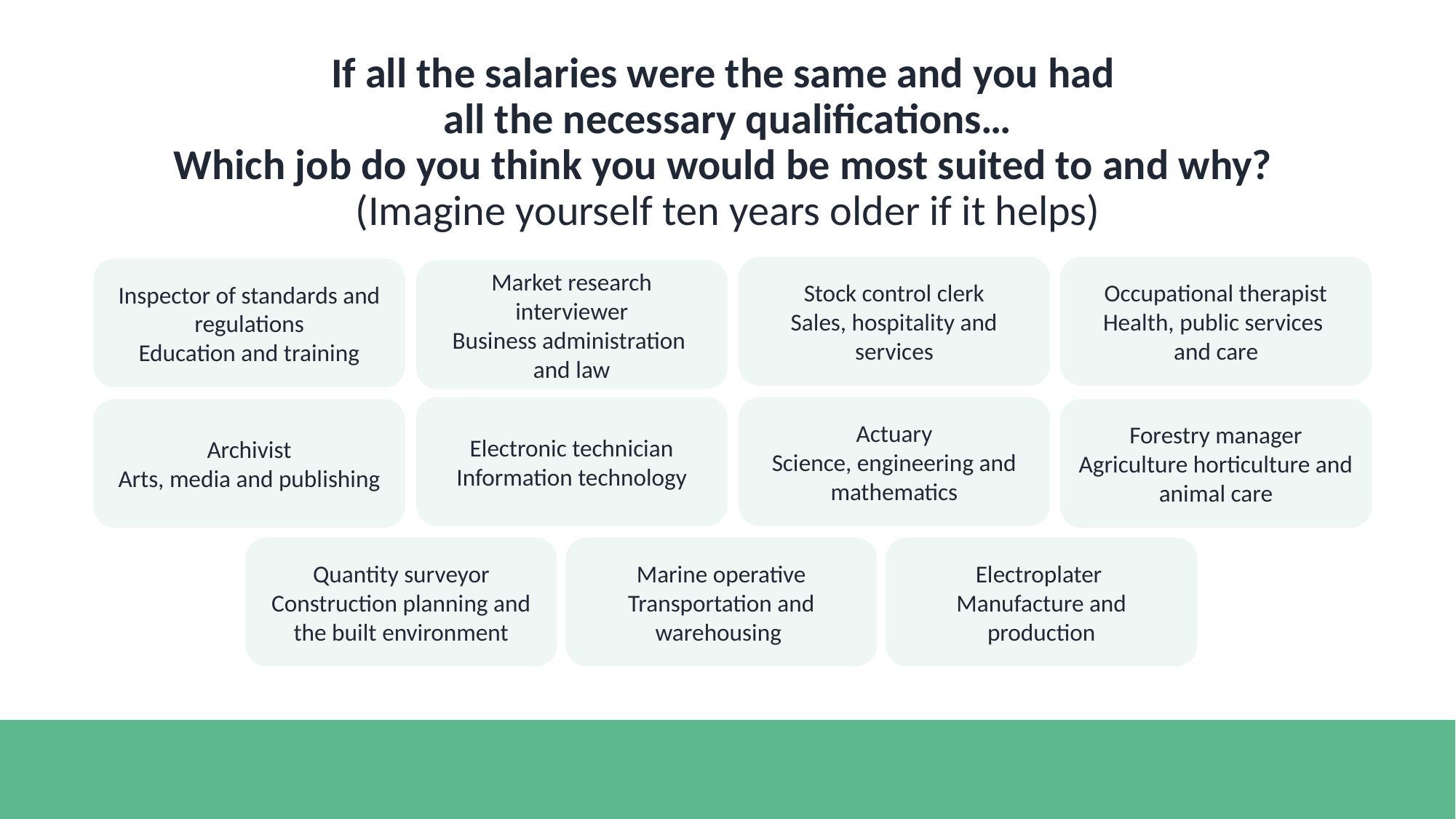

If all the salaries were the same and you had
all the necessary qualifications…
Which job do you think you would be most suited to and why?
(Imagine yourself ten years older if it helps)
Stock control clerk
Sales, hospitality and services
Occupational therapist
Health, public services
and care
Inspector of standards and regulations
Education and training
Market research interviewer
Business administration
and law
Electronic technician
Information technology
Actuary
Science, engineering and mathematics
Archivist
Arts, media and publishing
Forestry manager
Agriculture horticulture and animal care
Quantity surveyor
Construction planning and the built environment
Marine operative
Transportation and warehousing
Electroplater
Manufacture and production